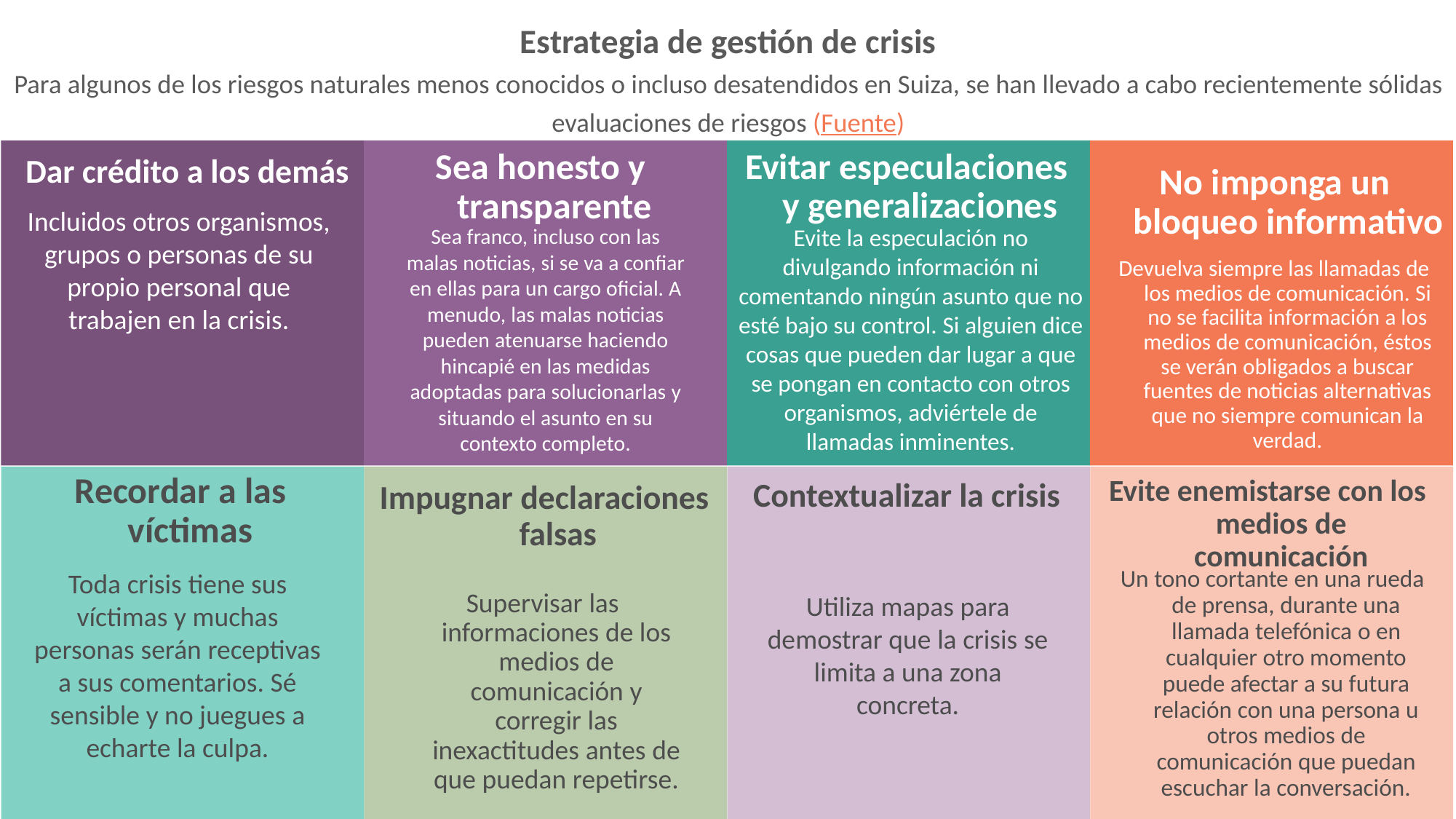

Estrategia de gestión de crisis
Para algunos de los riesgos naturales menos conocidos o incluso desatendidos en Suiza, se han llevado a cabo recientemente sólidas evaluaciones de riesgos (Fuente)
Evitar especulaciones y generalizaciones
Sea honesto y transparente
Dar crédito a los demás
No imponga un bloqueo informativo
Incluidos otros organismos, grupos o personas de su propio personal que trabajen en la crisis.

Evite la especulación no divulgando información ni comentando ningún asunto que no esté bajo su control. Si alguien dice cosas que pueden dar lugar a que se pongan en contacto con otros organismos, adviértele de llamadas inminentes.
Sea franco, incluso con las malas noticias, si se va a confiar en ellas para un cargo oficial. A menudo, las malas noticias pueden atenuarse haciendo hincapié en las medidas adoptadas para solucionarlas y situando el asunto en su contexto completo.
Devuelva siempre las llamadas de los medios de comunicación. Si no se facilita información a los medios de comunicación, éstos se verán obligados a buscar fuentes de noticias alternativas que no siempre comunican la verdad.
Recordar a las víctimas

Evite enemistarse con los medios de comunicación
Contextualizar la crisis
Impugnar declaraciones falsas
Toda crisis tiene sus víctimas y muchas personas serán receptivas a sus comentarios. Sé sensible y no juegues a echarte la culpa.
Un tono cortante en una rueda de prensa, durante una llamada telefónica o en cualquier otro momento puede afectar a su futura relación con una persona u otros medios de comunicación que puedan escuchar la conversación.
Supervisar las informaciones de los medios de comunicación y corregir las inexactitudes antes de que puedan repetirse.
Utiliza mapas para demostrar que la crisis se limita a una zona concreta.